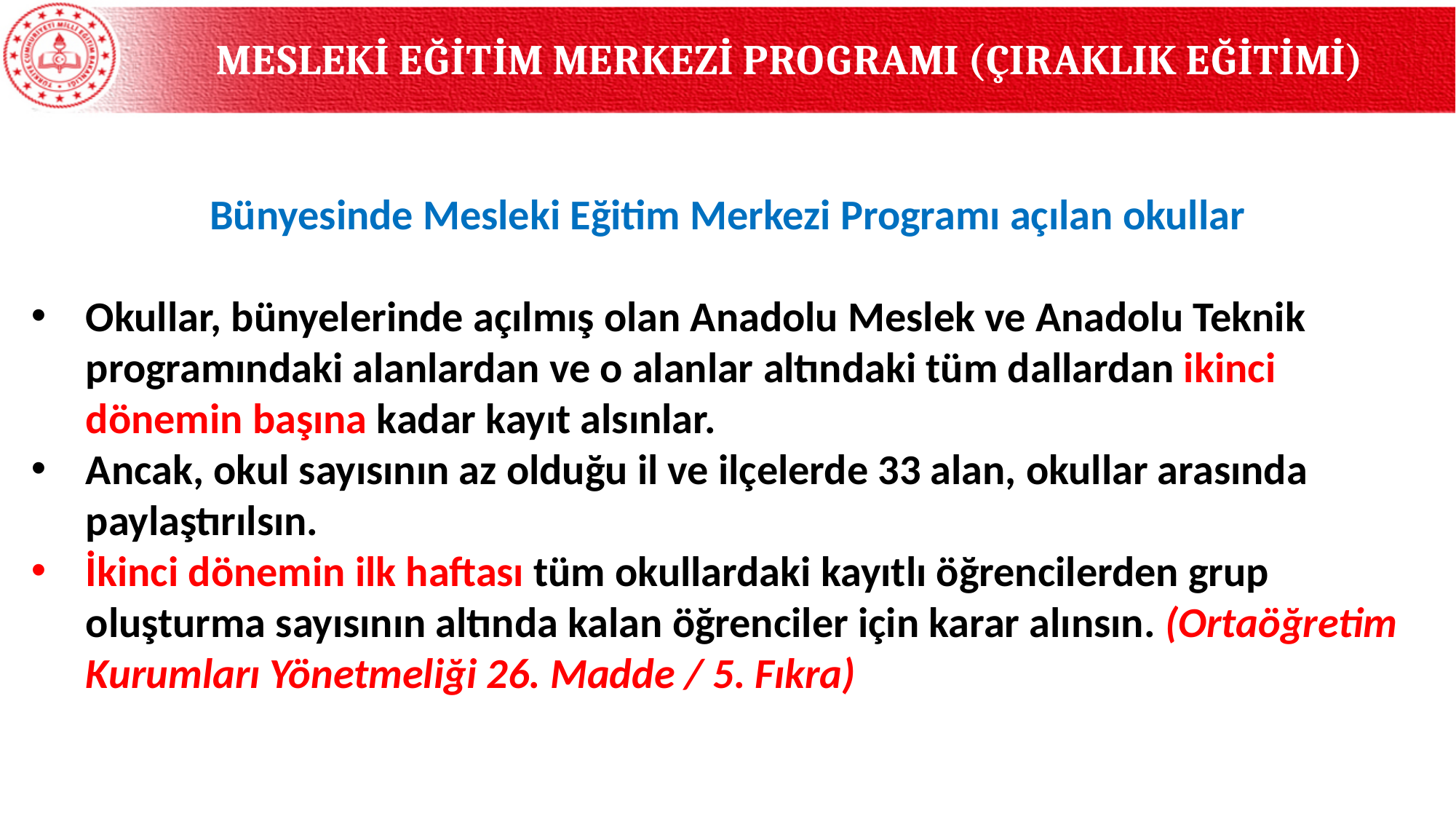

MESLEKİ EĞİTİM MERKEZİ PROGRAMI (ÇIRAKLIK EĞİTİMİ)
Bünyesinde Mesleki Eğitim Merkezi Programı açılan okullar

Okullar, bünyelerinde açılmış olan Anadolu Meslek ve Anadolu Teknik programındaki alanlardan ve o alanlar altındaki tüm dallardan ikinci dönemin başına kadar kayıt alsınlar.
Ancak, okul sayısının az olduğu il ve ilçelerde 33 alan, okullar arasında paylaştırılsın.
İkinci dönemin ilk haftası tüm okullardaki kayıtlı öğrencilerden grup oluşturma sayısının altında kalan öğrenciler için karar alınsın. (Ortaöğretim Kurumları Yönetmeliği 26. Madde / 5. Fıkra)